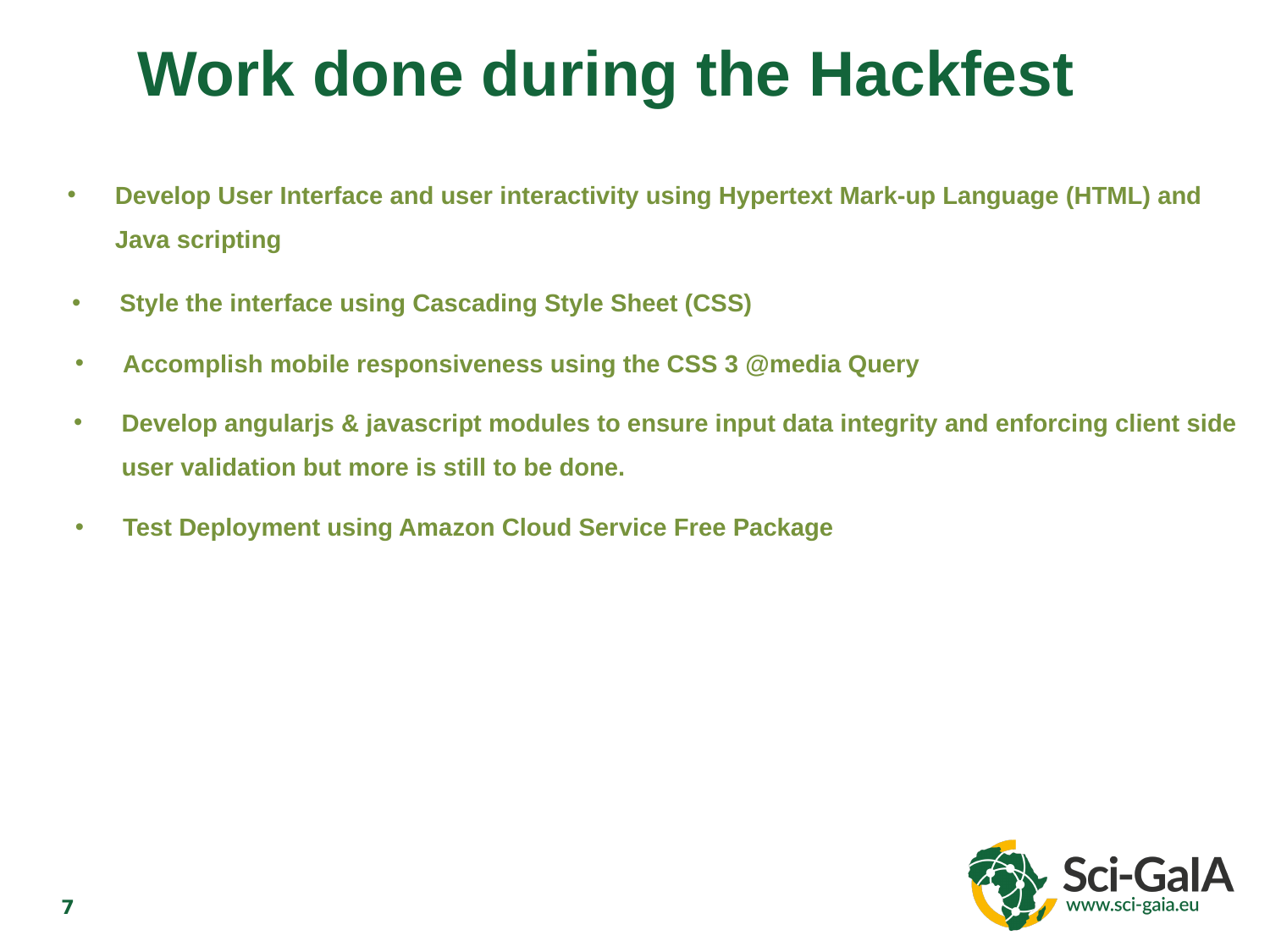

Work done during the Hackfest
Develop User Interface and user interactivity using Hypertext Mark-up Language (HTML) and Java scripting
Style the interface using Cascading Style Sheet (CSS)
Accomplish mobile responsiveness using the CSS 3 @media Query
Develop angularjs & javascript modules to ensure input data integrity and enforcing client side user validation but more is still to be done.
Test Deployment using Amazon Cloud Service Free Package
7